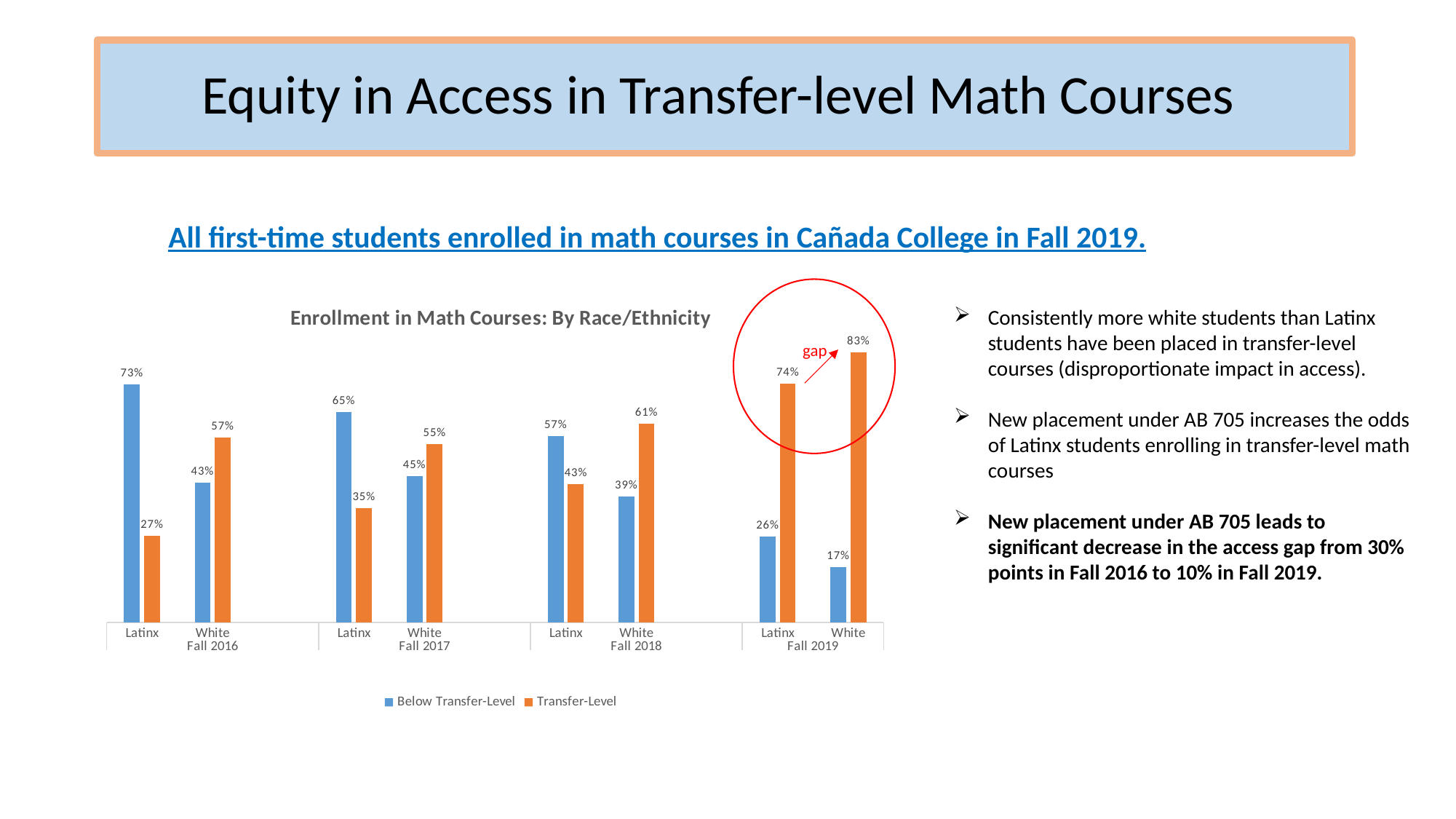

Equity in Access in Transfer-level Math Courses
All first-time students enrolled in math courses in Cañada College in Fall 2019.

### Chart: Enrollment in Math Courses: By Race/Ethnicity

| Category | Below Transfer-Level | Transfer-Level |
|---|---|---|
| Latinx | 0.7339449541284404 | 0.26605504587155965 |
| White | 0.4307692307692308 | 0.5692307692307692 |
|  | None | None |
| Latinx | 0.6473684210526316 | 0.3526315789473684 |
| White | 0.4507042253521127 | 0.5492957746478874 |
|  | None | None |
| Latinx | 0.5737704918032787 | 0.4262295081967213 |
| White | 0.3888888888888889 | 0.6111111111111112 |
|  | None | None |
| Latinx | 0.2647058823529412 | 0.7352941176470589 |
| White | 0.1694915254237288 | 0.8305084745762712 |
Consistently more white students than Latinx students have been placed in transfer-level courses (disproportionate impact in access).

New placement under AB 705 increases the odds of Latinx students enrolling in transfer-level math courses

New placement under AB 705 leads to significant decrease in the access gap from 30% points in Fall 2016 to 10% in Fall 2019.
gap